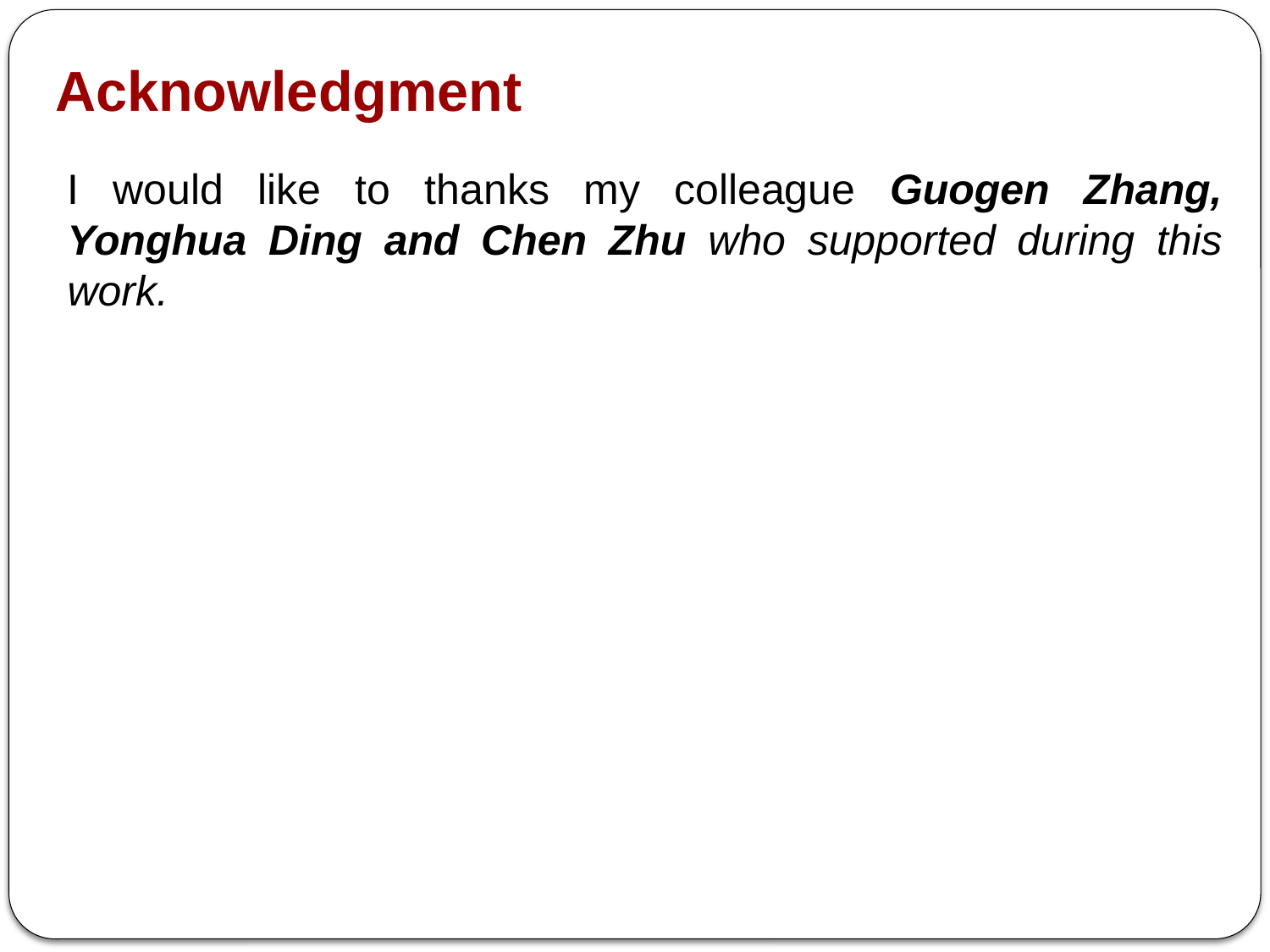

Acknowledgment
I would like to thanks my colleague Guogen Zhang, Yonghua Ding and Chen Zhu who supported during this work.